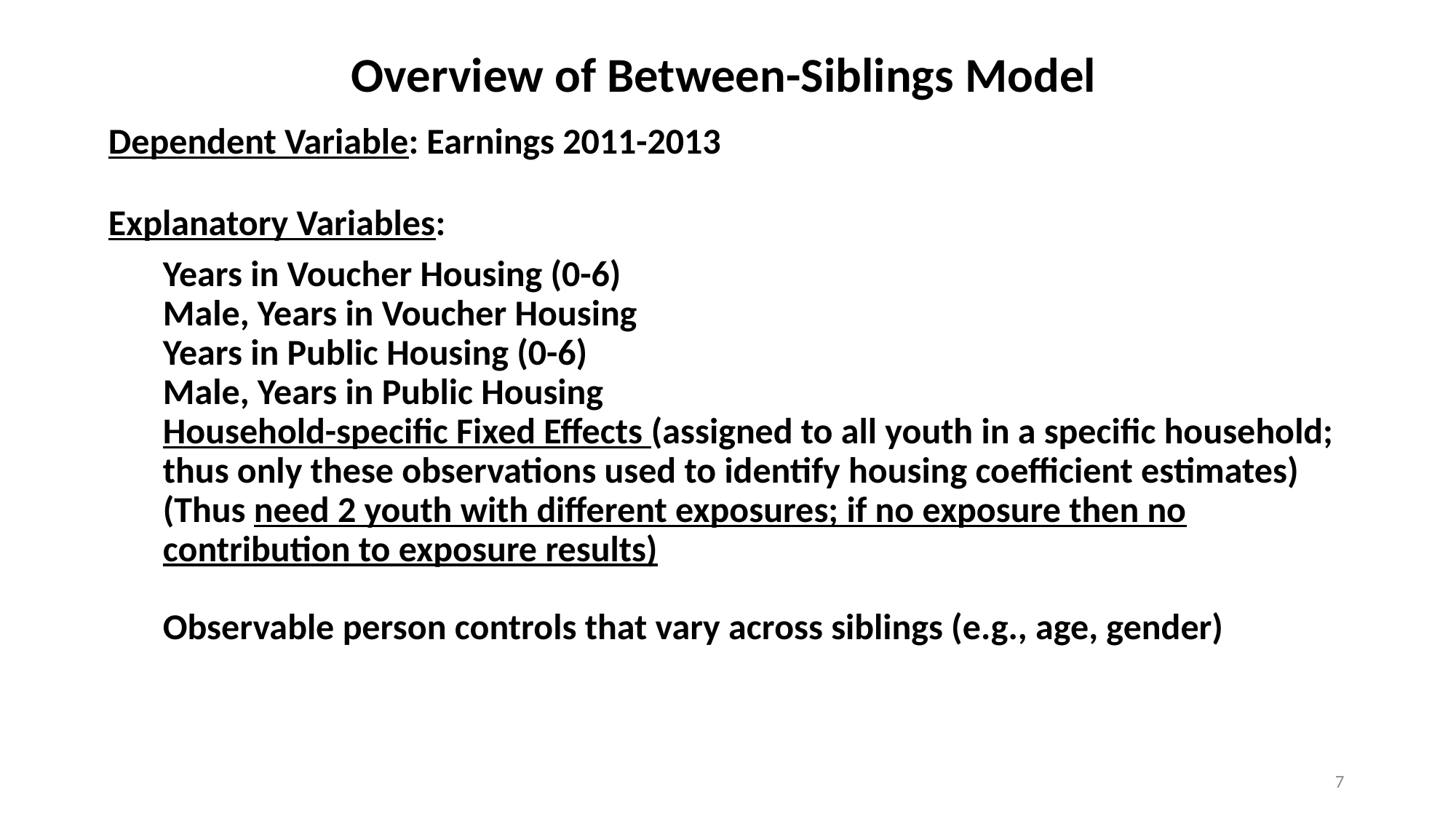

Overview of Between-Siblings Model
Dependent Variable: Earnings 2011-2013
Explanatory Variables:
Years in Voucher Housing (0-6)
Male, Years in Voucher Housing
Years in Public Housing (0-6)
Male, Years in Public Housing
Household-specific Fixed Effects (assigned to all youth in a specific household; thus only these observations used to identify housing coefficient estimates) (Thus need 2 youth with different exposures; if no exposure then no contribution to exposure results)
Observable person controls that vary across siblings (e.g., age, gender)

7